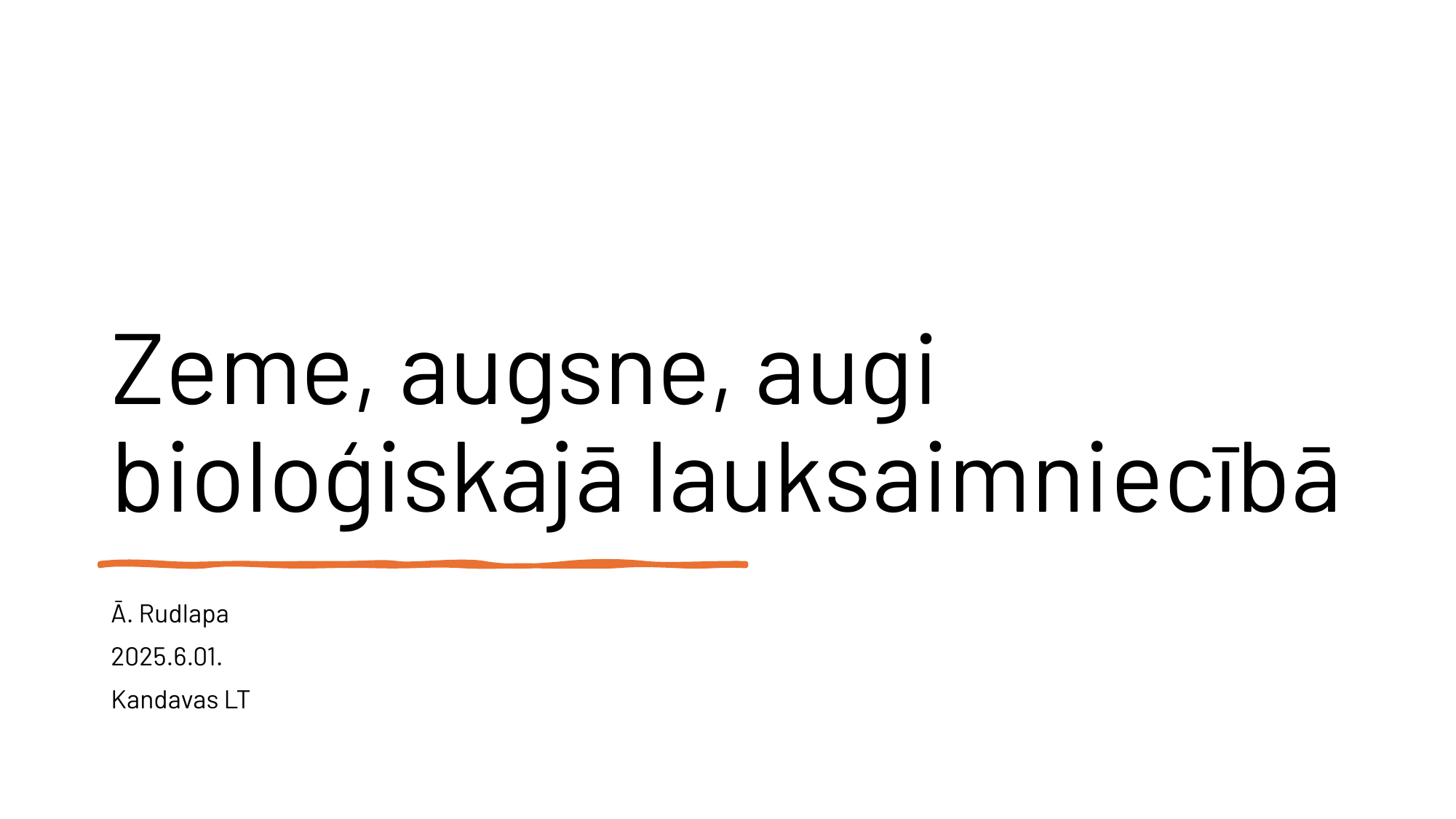

# Zeme, augsne, augi bioloģiskajā lauksaimniecībā

Ā. Rudlapa
2025.6.01.
Kandavas LT